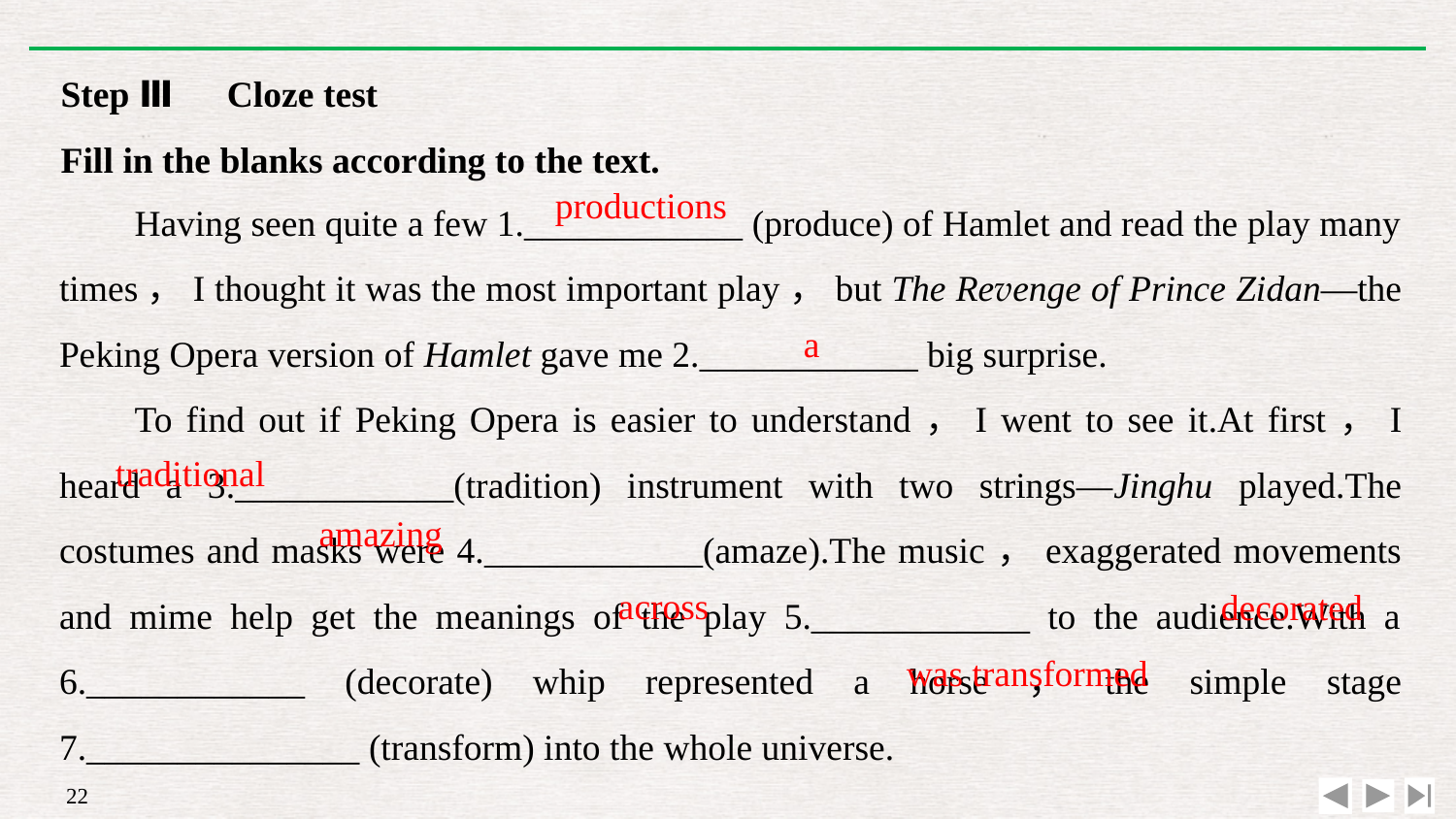

Step Ⅲ　Cloze test
Fill in the blanks according to the text.
Having seen quite a few 1.____________ (produce) of Hamlet and read the play many times，I thought it was the most important play，but The Revenge of Prince Zidan—the Peking Opera version of Hamlet gave me 2.____________ big surprise.
To find out if Peking Opera is easier to understand，I went to see it.At first，I heard a 3.____________(tradition) instrument with two strings—Jinghu played.The costumes and masks were 4.____________(amaze).The music，exaggerated movements and mime help get the meanings of the play 5.____________ to the audience.With a 6.____________ (decorate) whip represented a horse，the simple stage 7._______________ (transform) into the whole universe.
productions
a
traditional
amazing
across
decorated
was transformed